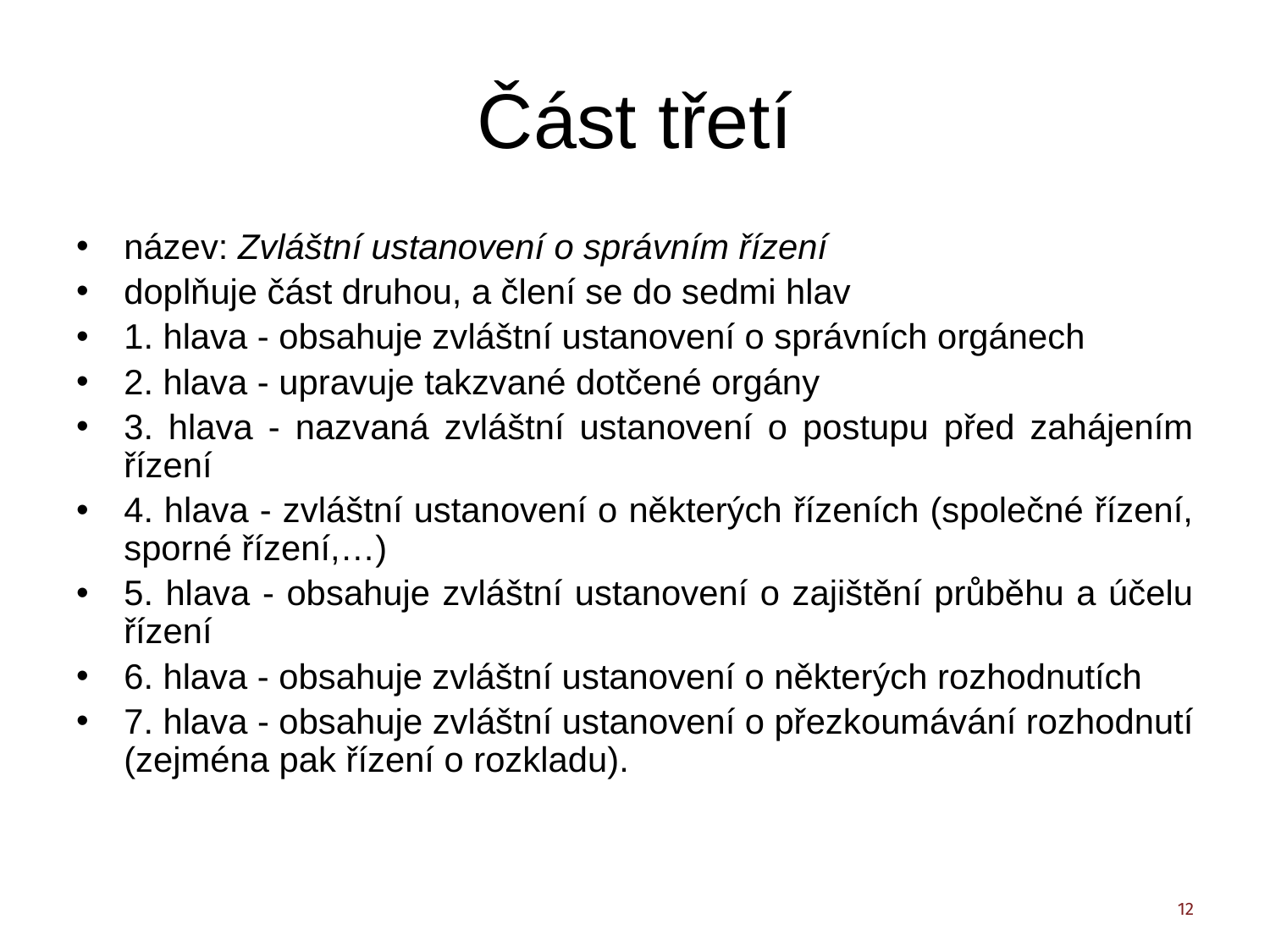

# Část třetí
název: Zvláštní ustanovení o správním řízení
doplňuje část druhou, a člení se do sedmi hlav
1. hlava - obsahuje zvláštní ustanovení o správních orgánech
2. hlava - upravuje takzvané dotčené orgány
3. hlava - nazvaná zvláštní ustanovení o postupu před zahájením řízení
4. hlava - zvláštní ustanovení o některých řízeních (společné řízení, sporné řízení,…)
5. hlava - obsahuje zvláštní ustanovení o zajištění průběhu a účelu řízení
6. hlava - obsahuje zvláštní ustanovení o některých rozhodnutích
7. hlava - obsahuje zvláštní ustanovení o přezkoumávání rozhodnutí (zejména pak řízení o rozkladu).

12